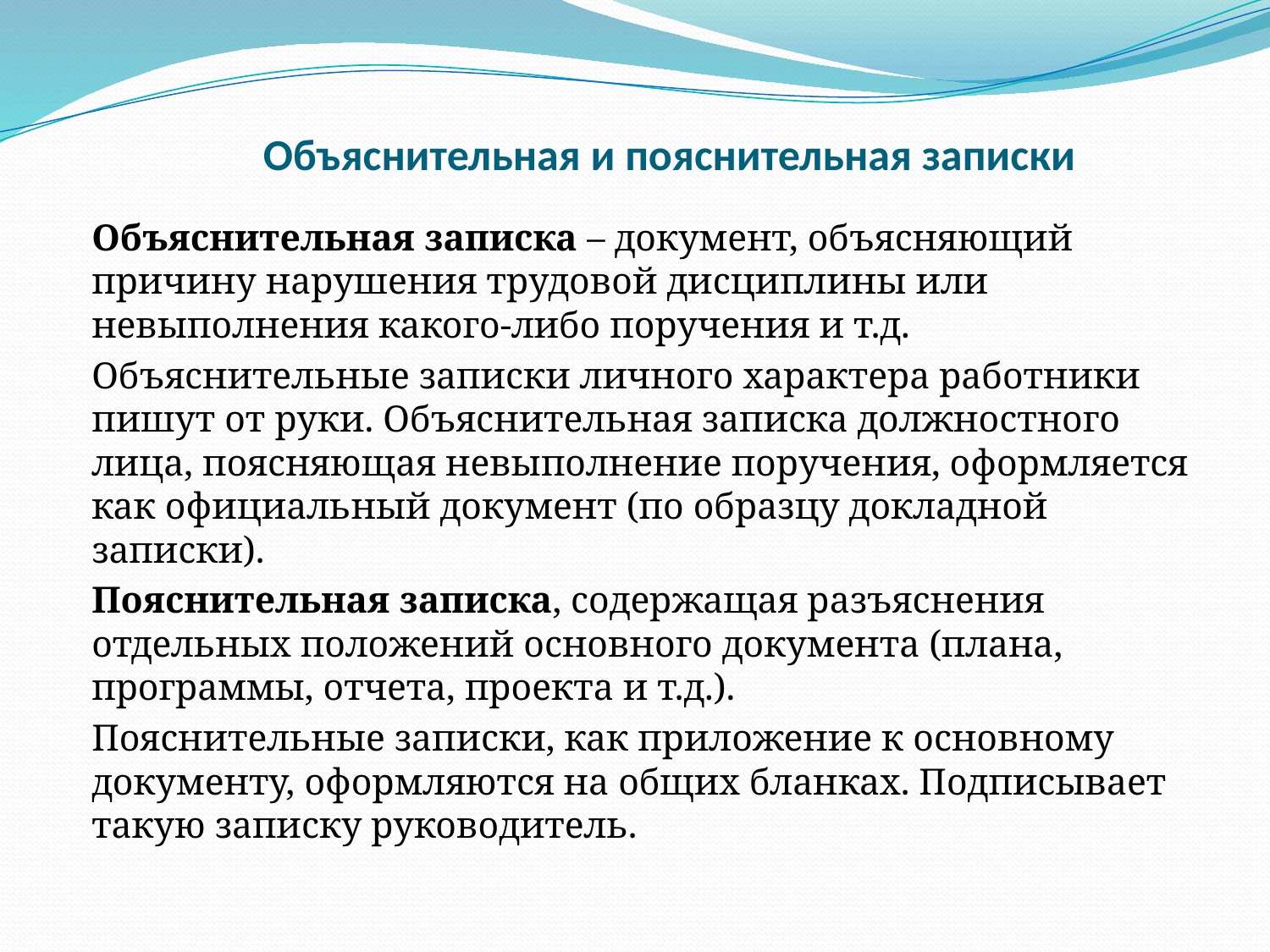

# Объяснительная и пояснительная записки
Объяснительная записка – документ, объясняющий причину нарушения трудовой дисциплины или невыполнения какого-либо поручения и т.д.
Объяснительные записки личного характера работники пишут от руки. Объяснительная записка должностного лица, поясняющая невыполнение поручения, оформляется как официальный документ (по образцу докладной записки).
Пояснительная записка, содержащая разъяснения отдельных положений основного документа (плана, программы, отчета, проекта и т.д.).
Пояснительные записки, как приложение к основному документу, оформляются на общих бланках. Подписывает такую записку руководитель.